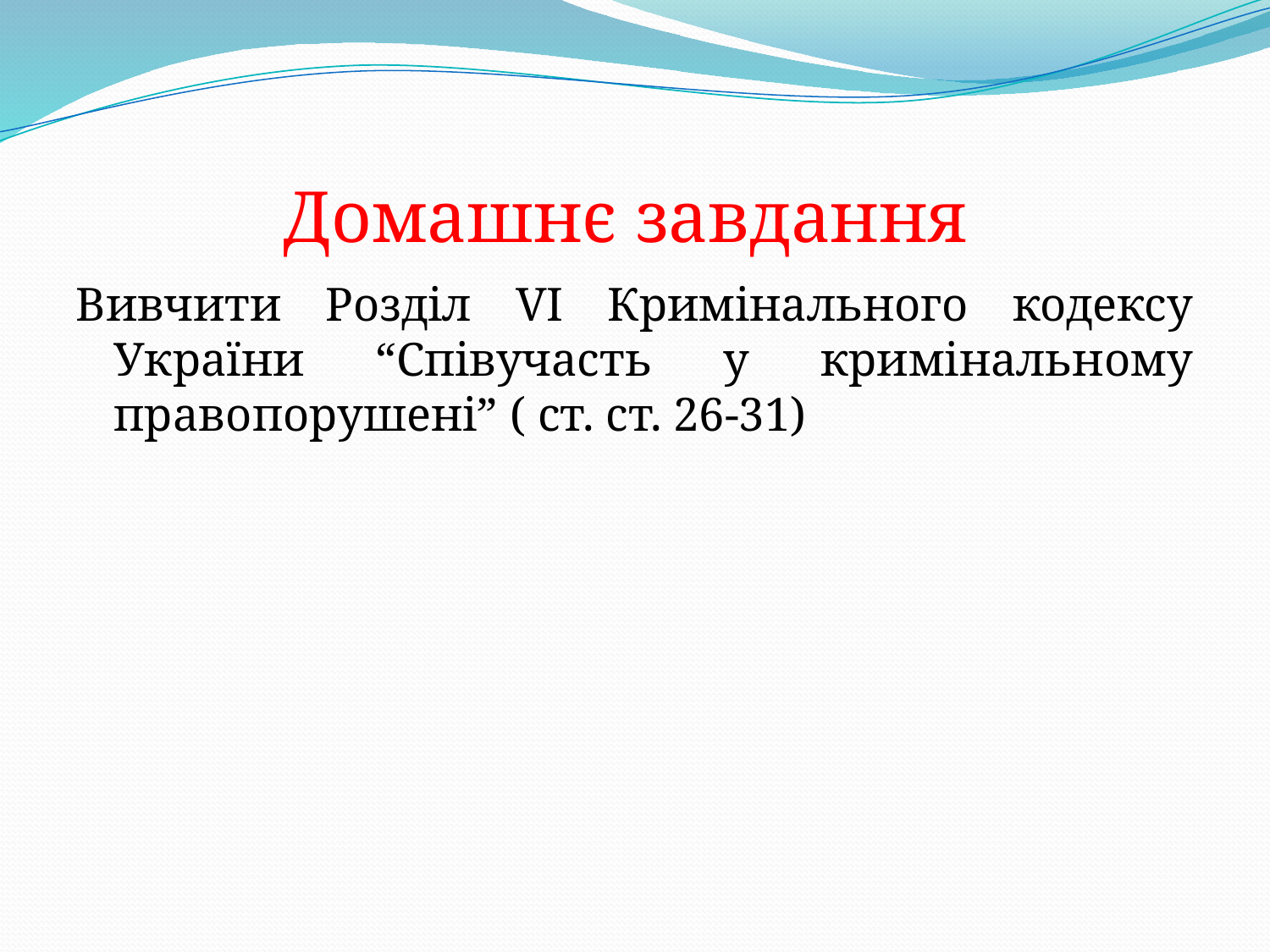

# Домашнє завдання
Вивчити Розділ VI Кримінального кодексу України “Співучасть у кримінальному правопорушені” ( ст. ст. 26-31)